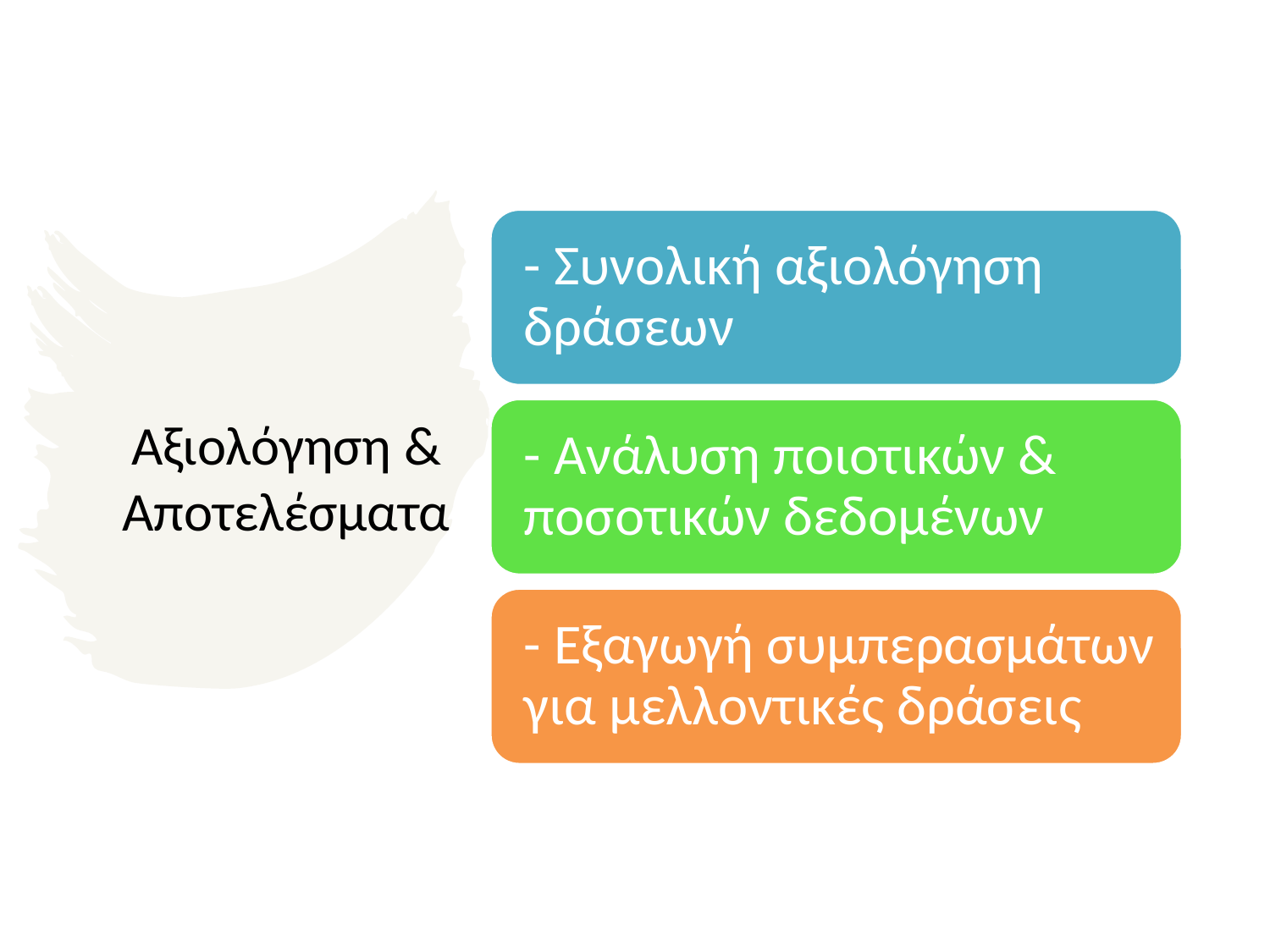

# Αξιολόγηση & Αποτελέσματα
- Συνολική αξιολόγηση δράσεων
- Ανάλυση ποιοτικών & ποσοτικών δεδομένων
- Εξαγωγή συμπερασμάτων για μελλοντικές δράσεις